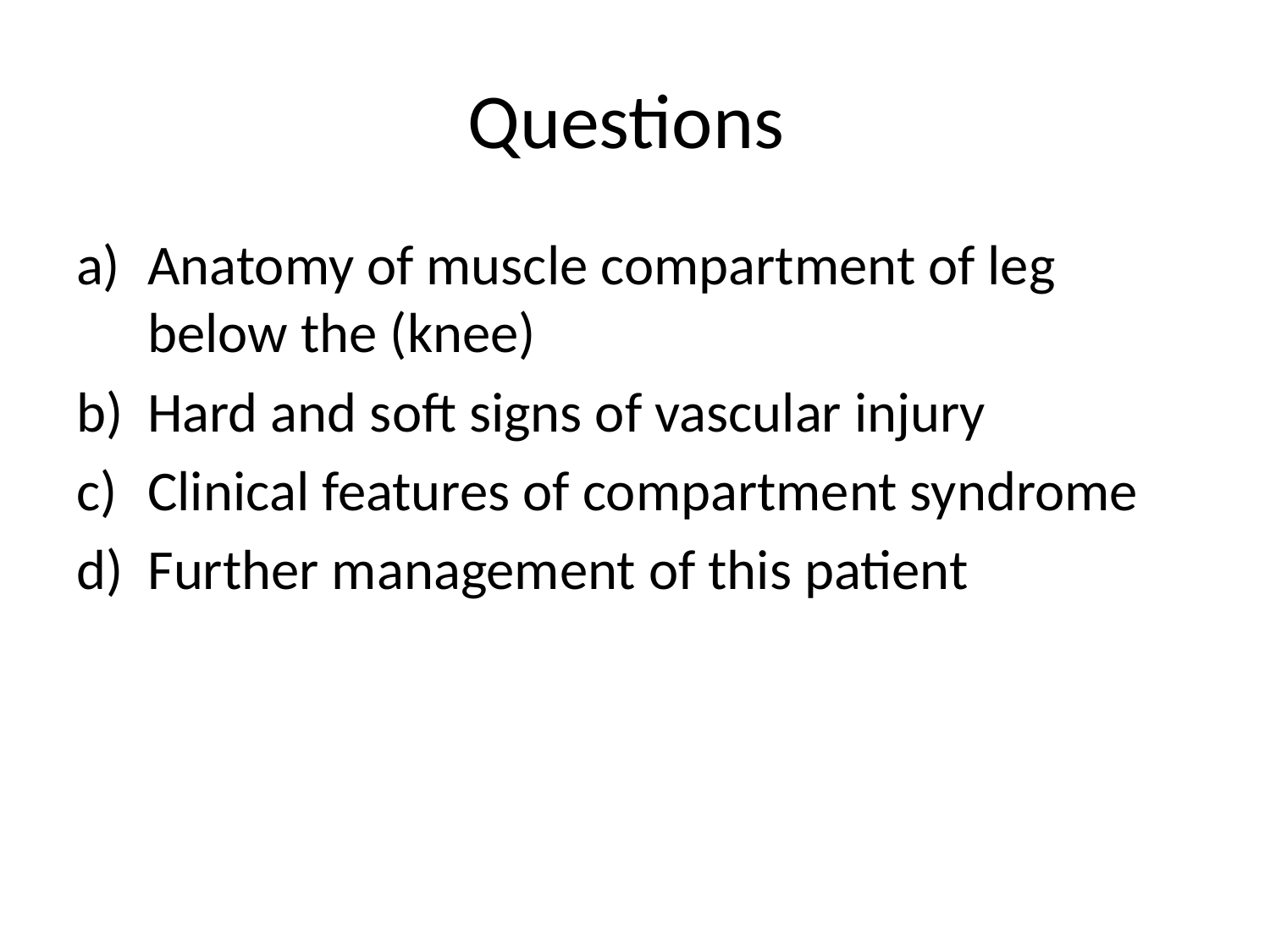

# Questions
Anatomy of muscle compartment of leg below the (knee)
Hard and soft signs of vascular injury
Clinical features of compartment syndrome
Further management of this patient